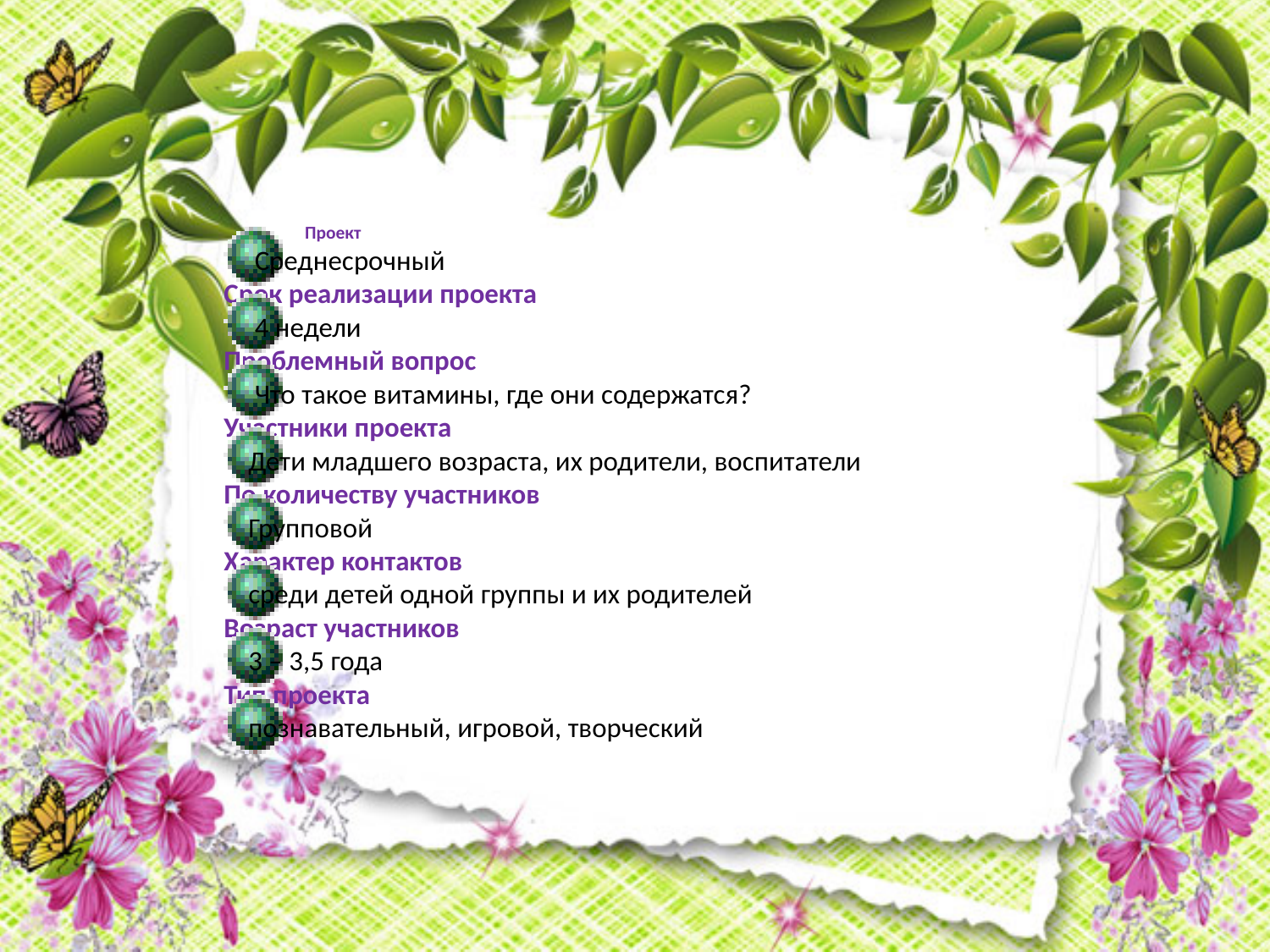

# Проект
 Среднесрочный
Срок реализации проекта
 4 недели
Проблемный вопрос
 Что такое витамины, где они содержатся?
Участники проекта
Дети младшего возраста, их родители, воспитатели
По количеству участников
Групповой
Характер контактов
среди детей одной группы и их родителей
Возраст участников
3 – 3,5 года
Тип проекта
познавательный, игровой, творческий